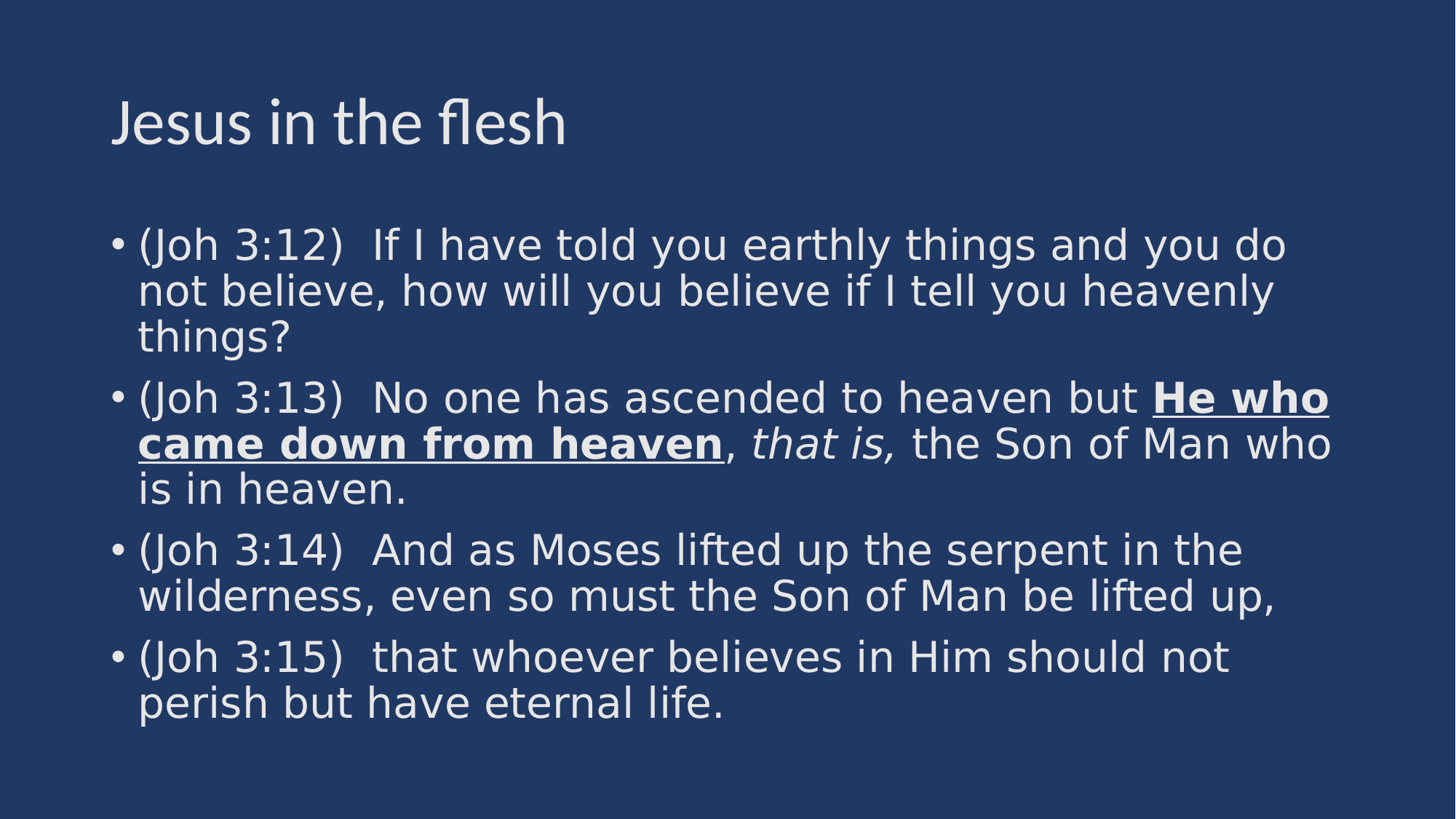

# Jesus in the flesh
(Joh 3:12)  If I have told you earthly things and you do not believe, how will you believe if I tell you heavenly things?
(Joh 3:13)  No one has ascended to heaven but He who came down from heaven, that is, the Son of Man who is in heaven.
(Joh 3:14)  And as Moses lifted up the serpent in the wilderness, even so must the Son of Man be lifted up,
(Joh 3:15)  that whoever believes in Him should not perish but have eternal life.